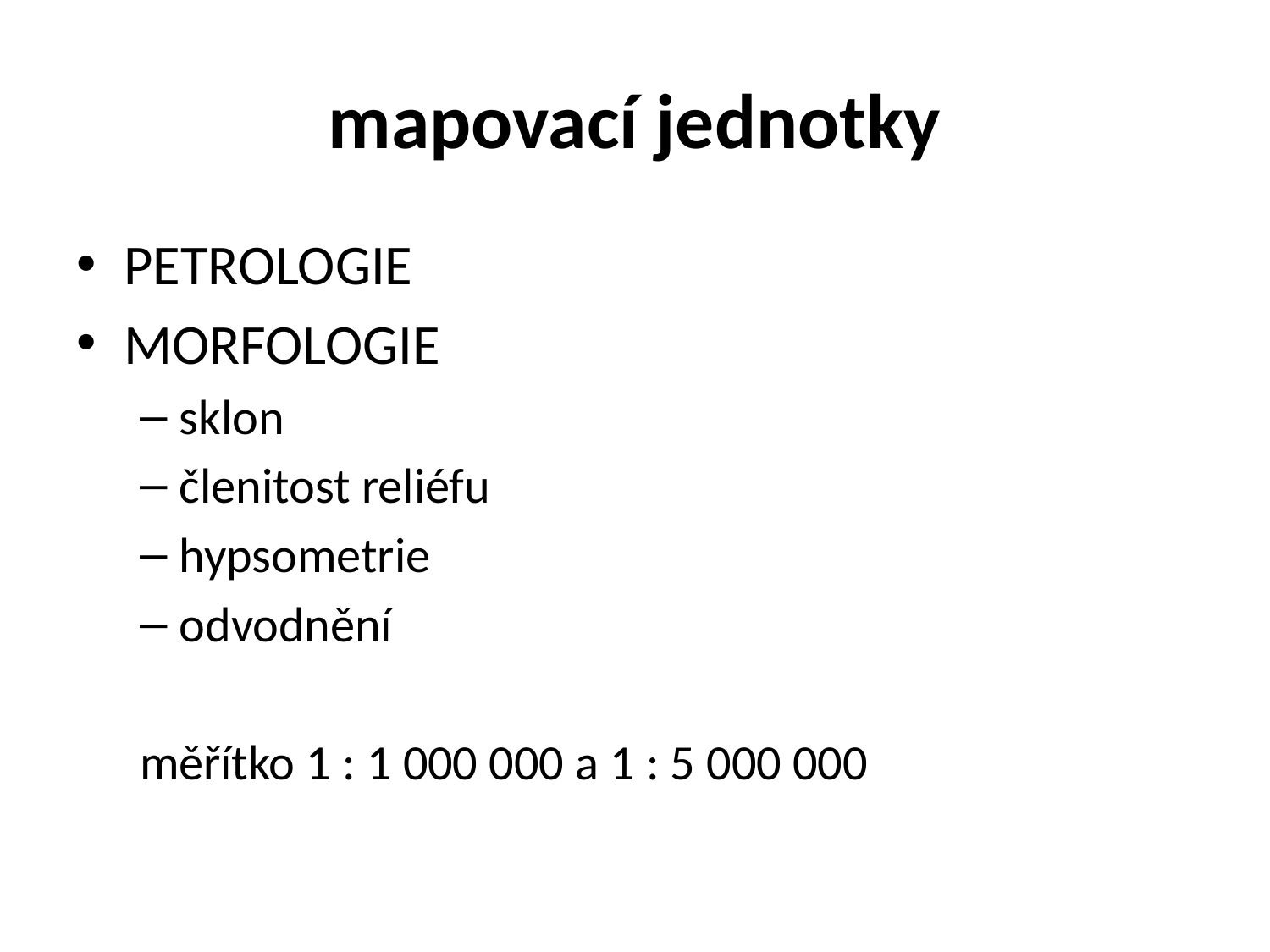

# mapovací jednotky
PETROLOGIE
MORFOLOGIE
sklon
členitost reliéfu
hypsometrie
odvodnění

měřítko 1 : 1 000 000 a 1 : 5 000 000